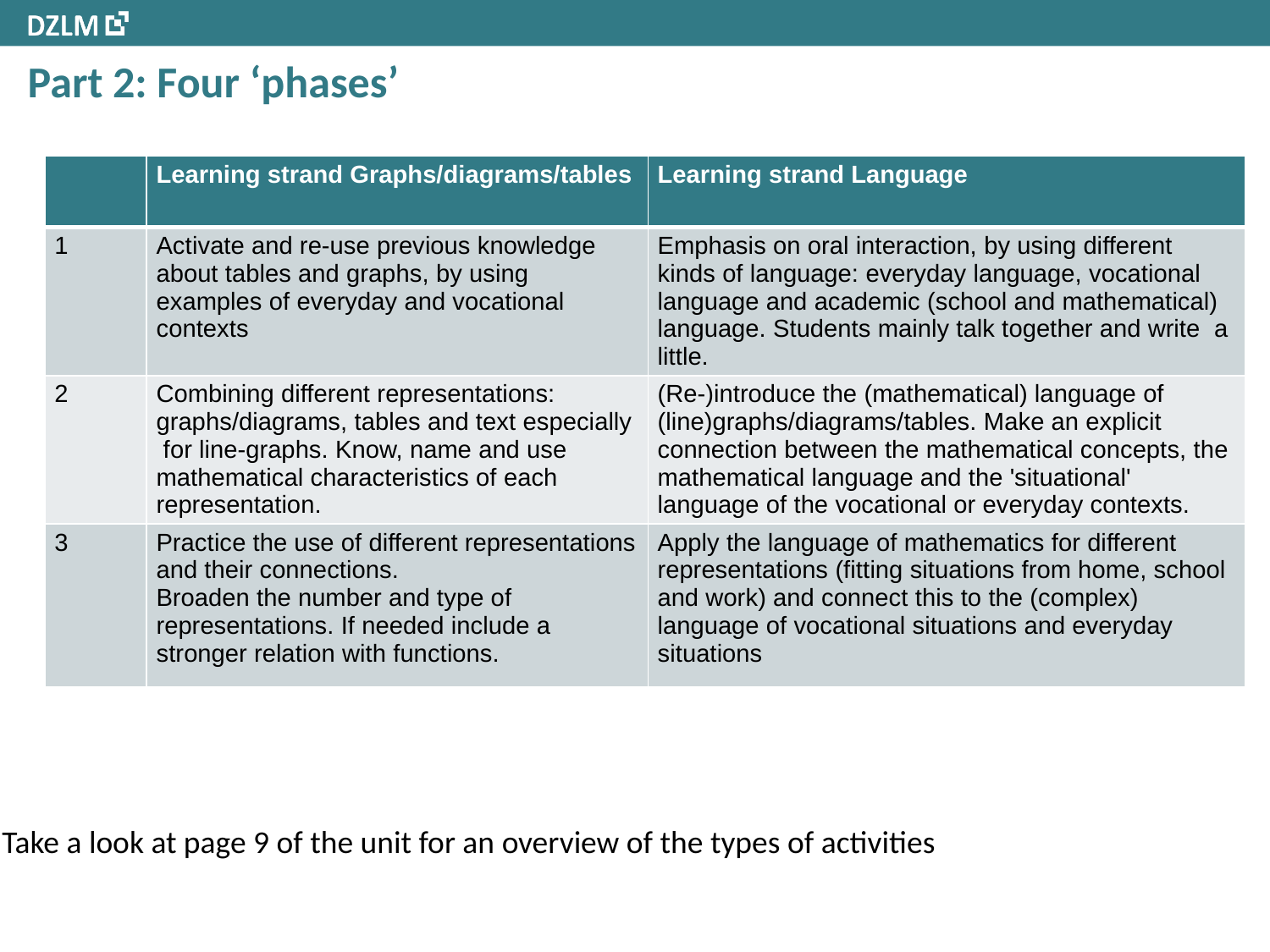

# Part 2: Four ‘phases’
|  | Learning strand Graphs/diagrams/tables | Learning strand Language |
| --- | --- | --- |
| 1 | Activate and re-use previous knowledge about tables and graphs, by using examples of everyday and vocational contexts | Emphasis on oral interaction, by using different kinds of language: everyday language, vocational language and academic (school and mathematical) language. Students mainly talk together and write a little. |
| 2 | Combining different representations: graphs/diagrams, tables and text especially for line-graphs. Know, name and use mathematical characteristics of each representation. | (Re-)introduce the (mathematical) language of (line)graphs/diagrams/tables. Make an explicit connection between the mathematical concepts, the mathematical language and the 'situational' language of the vocational or everyday contexts. |
| 3 | Practice the use of different representations and their connections. Broaden the number and type of representations. If needed include a stronger relation with functions. | Apply the language of mathematics for different representations (fitting situations from home, school and work) and connect this to the (complex) language of vocational situations and everyday situations |
Take a look at page 9 of the unit for an overview of the types of activities